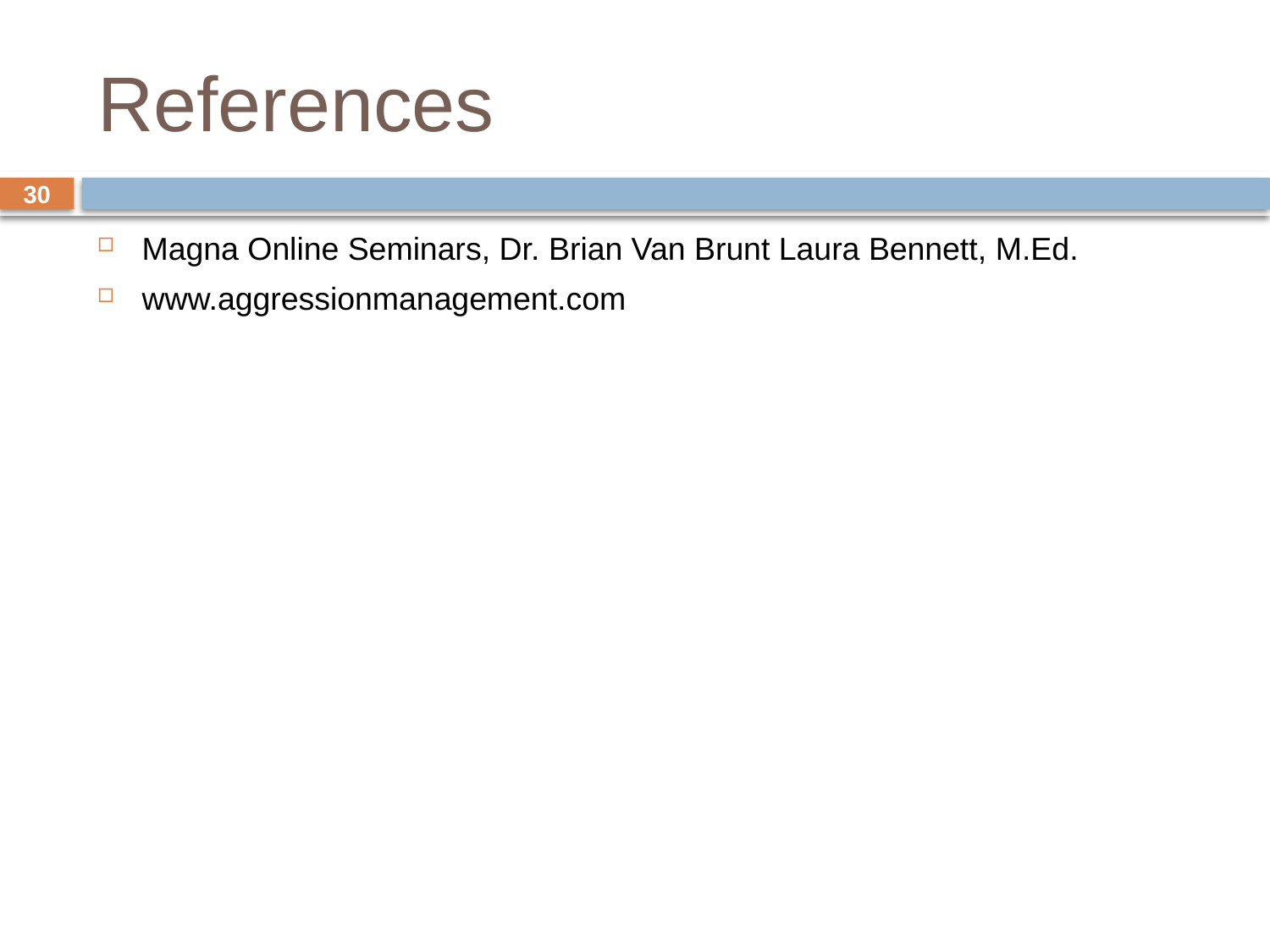

# References
30
Magna Online Seminars, Dr. Brian Van Brunt Laura Bennett, M.Ed.
www.aggressionmanagement.com